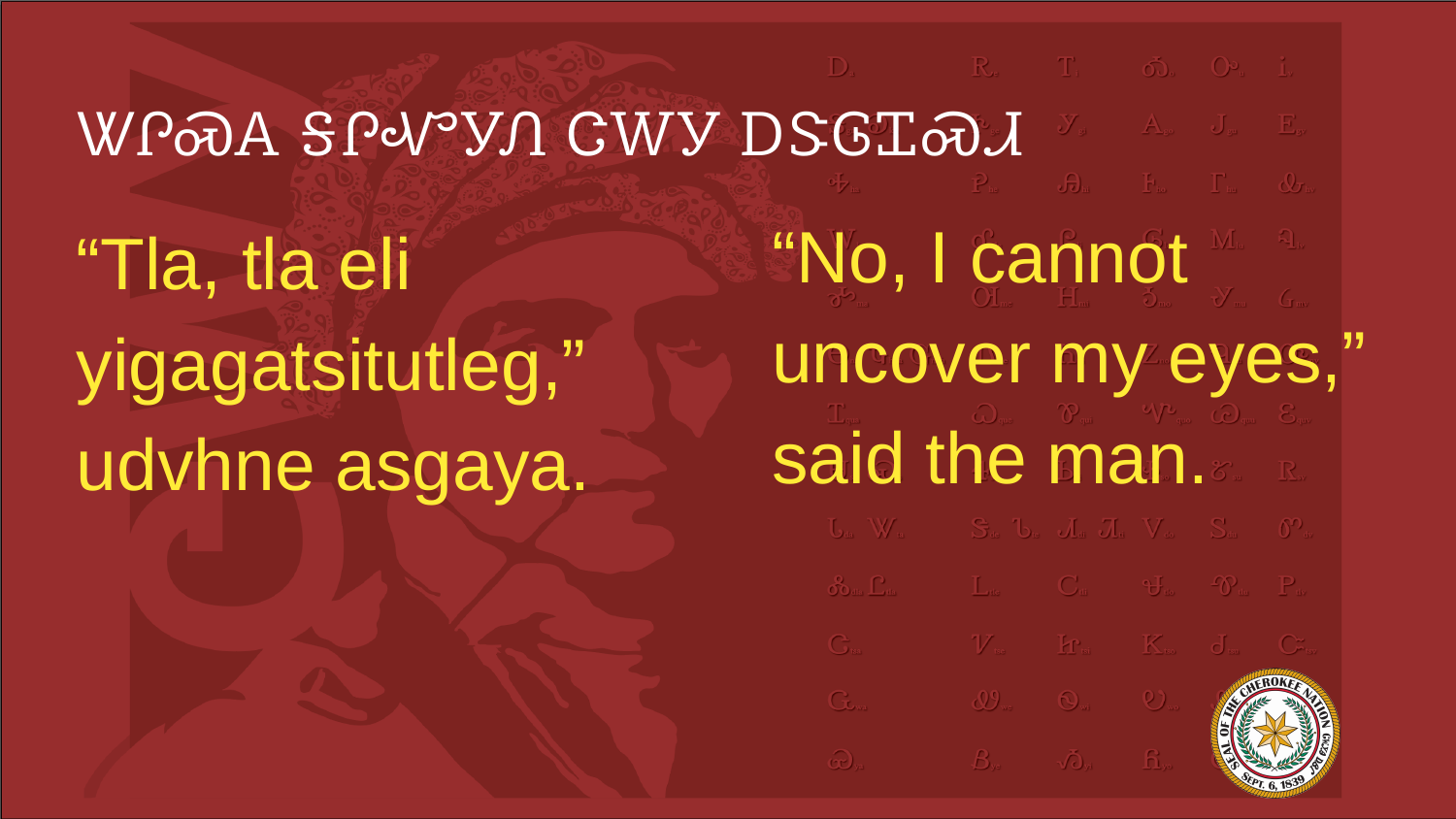

# ᏔᎵᏍᎪ ᎦᎵᏉᎩᏁ ᏣᎳᎩ ᎠᏕᎶᏆᏍᏗ
“No, I cannot uncover my eyes,” said the man.
“Tla, tla eli yigagatsitutleg,” udvhne asgaya.